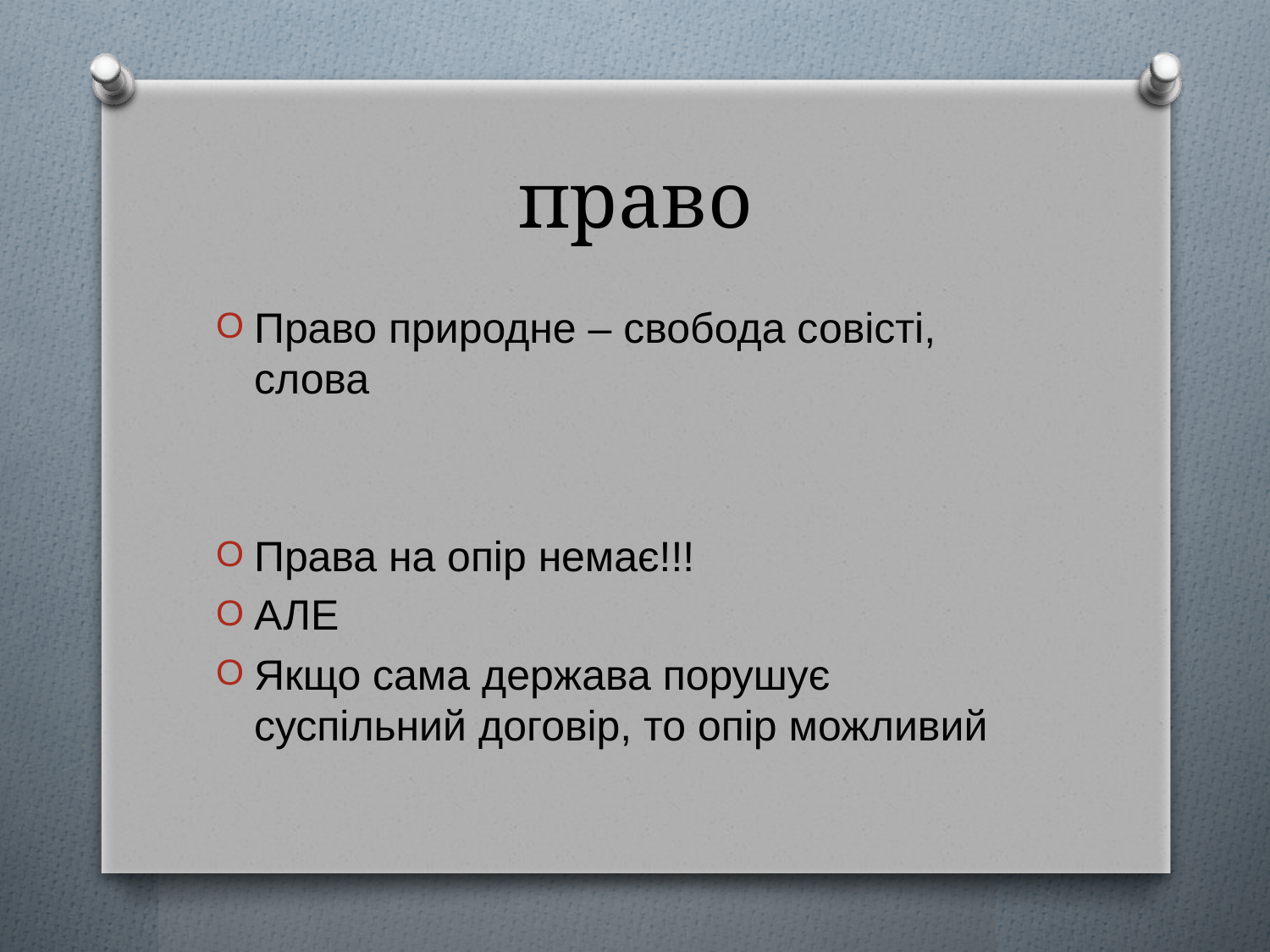

# право
Право природне – свобода совісті, слова

Права на опір немає!!!
АЛЕ
Якщо сама держава порушує суспільний договір, то опір можливий